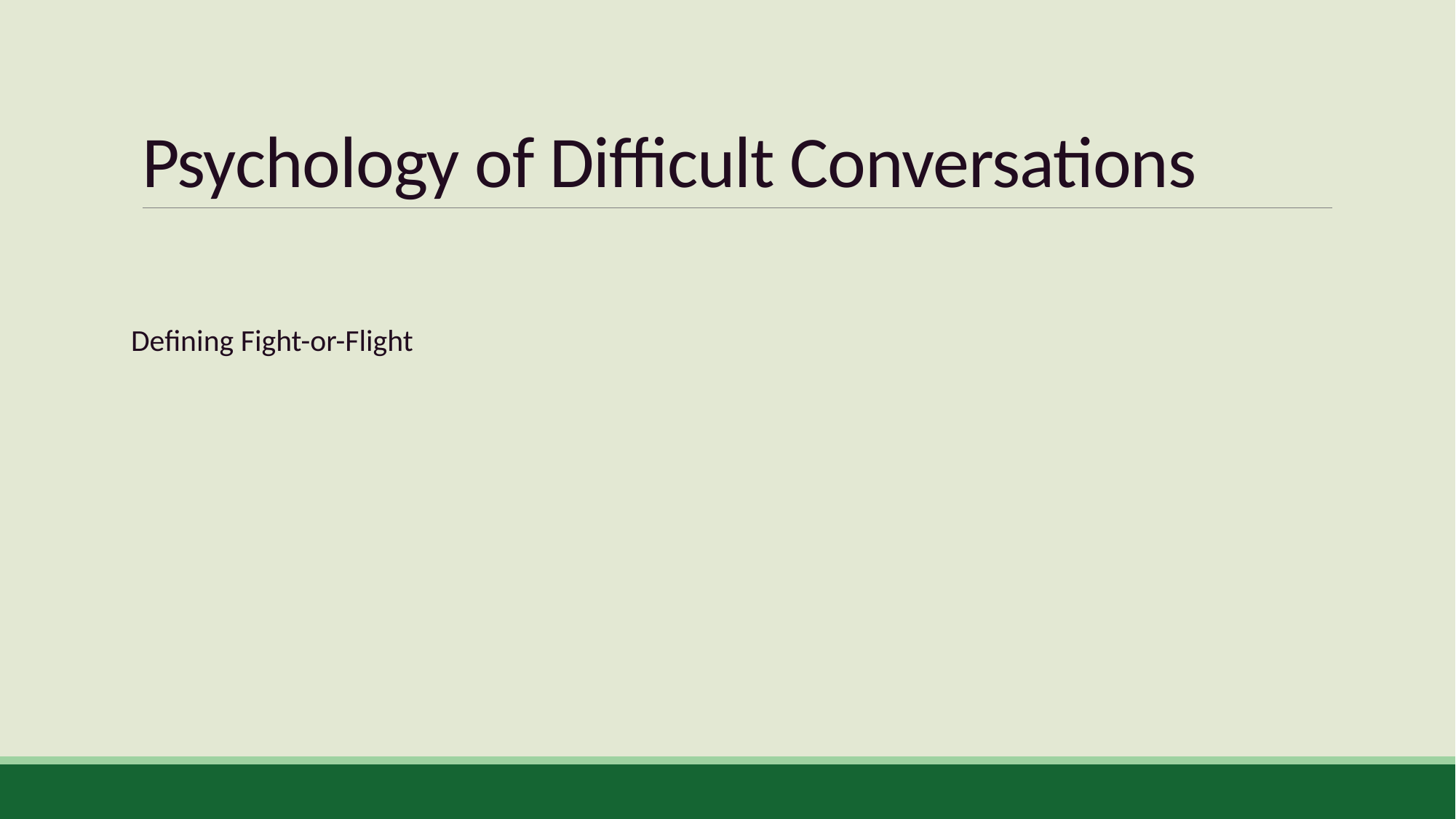

# Psychology of Difficult Conversations

Defining Fight-or-Flight